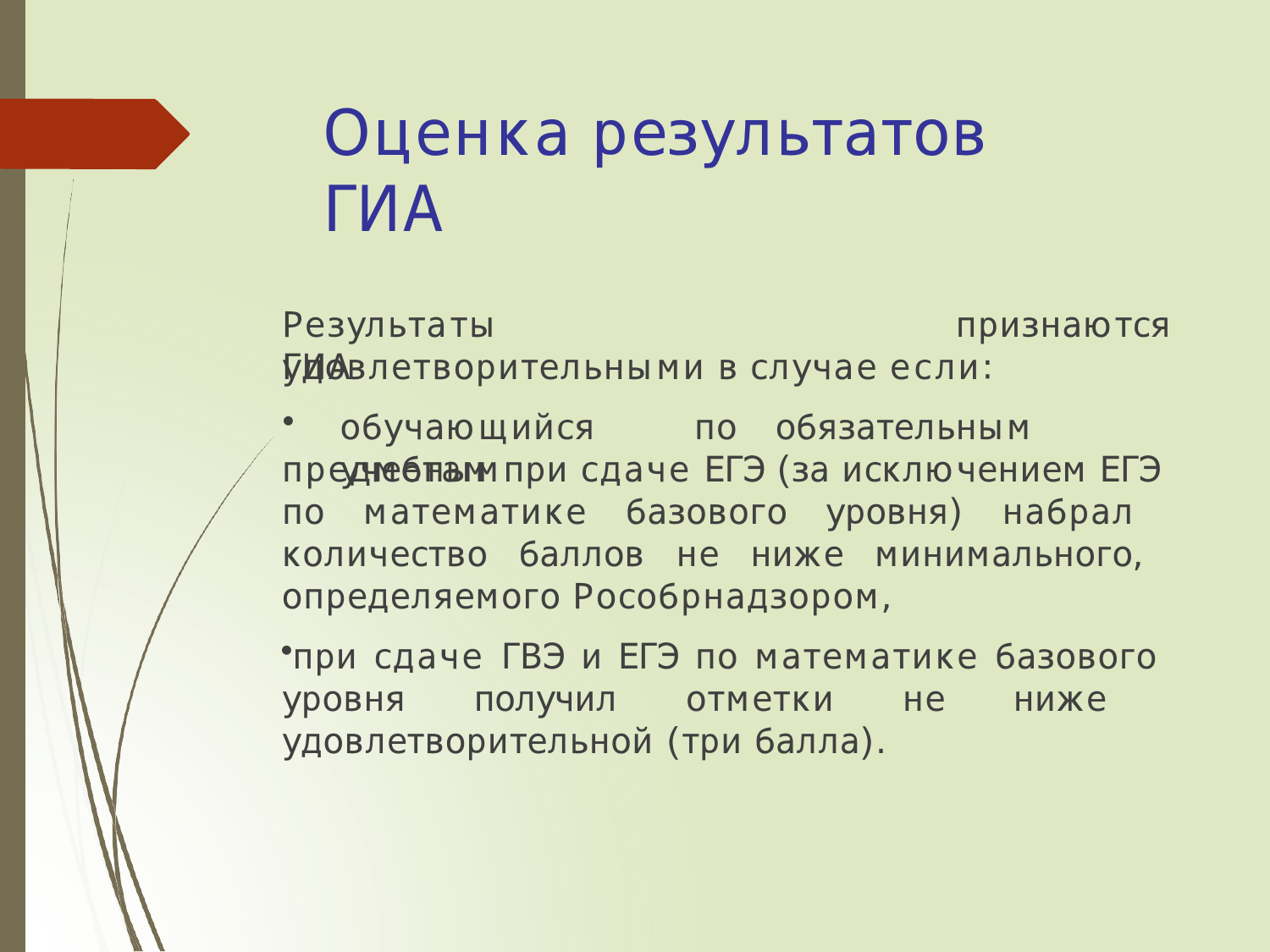

# Оценка результатов ГИА
Результаты	ГИА
признаются
удовлетворительными в случае если:
обучающийся	по	обязательным	учебным
предметам при сдаче ЕГЭ (за исключением ЕГЭ  по математике базового уровня) набрал  количество баллов не ниже минимального,  определяемого Рособрнадзором,
при сдаче ГВЭ и ЕГЭ по математике базового  уровня получил отметки не ниже  удовлетворительной (три балла).